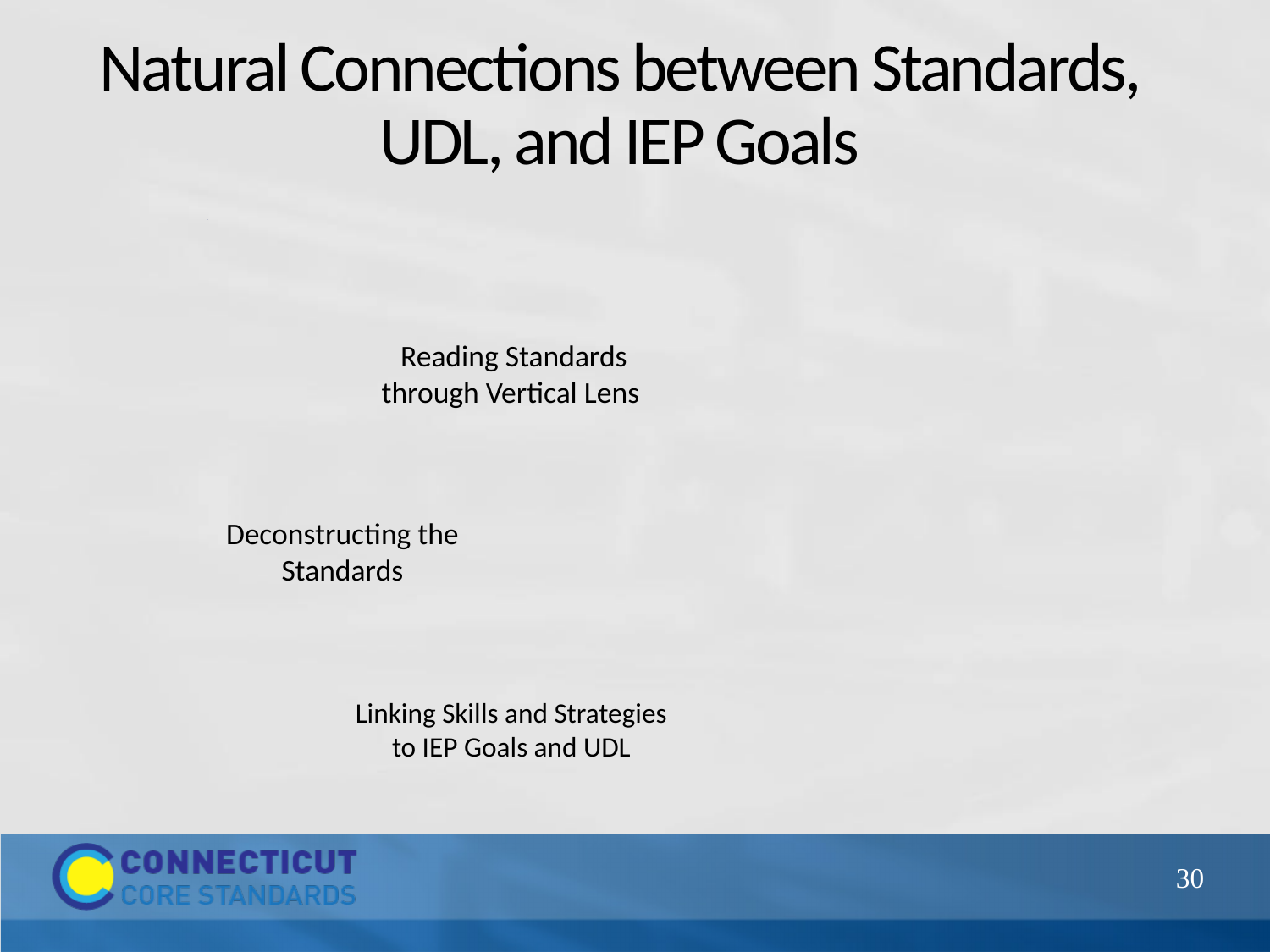

# Natural Connections between Standards, UDL, and IEP Goals

 Reading Standards through Vertical Lens
Deconstructing the Standards
Linking Skills and Strategies to IEP Goals and UDL

30